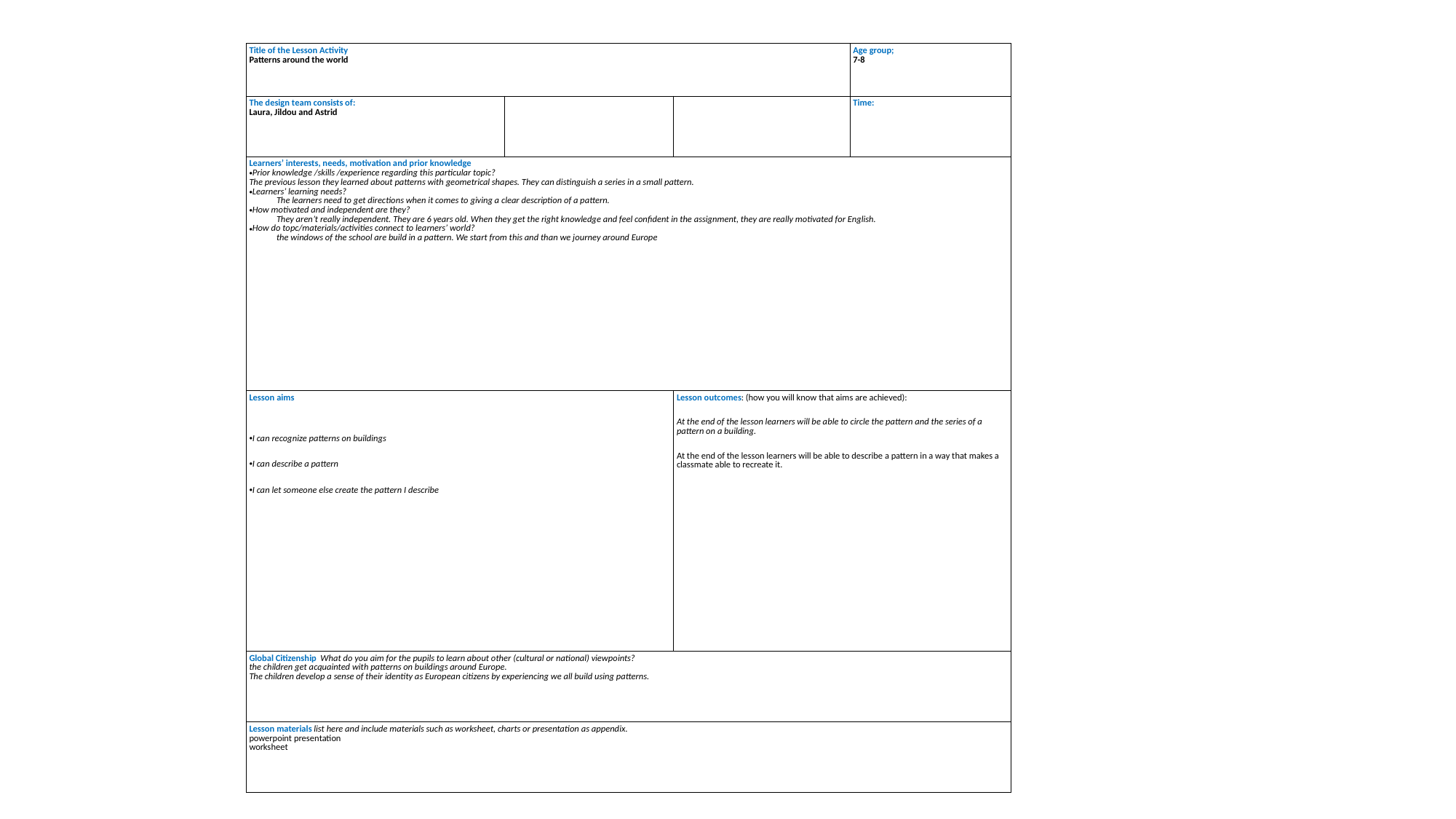

#
| Title of the Lesson Activity Patterns around the world |  |  | Age group; 7-8 |
| --- | --- | --- | --- |
| The design team consists of:  Laura, Jildou and Astrid |  |  | Time: |
| Learners’ interests, needs, motivation and prior knowledge  Prior knowledge /skills /experience regarding this particular topic? The previous lesson they learned about patterns with geometrical shapes. They can distinguish a series in a small pattern. Learners’ learning needs? The learners need to get directions when it comes to giving a clear description of a pattern.  How motivated and independent are they?  They aren’t really independent. They are 6 years old. When they get the right knowledge and feel confident in the assignment, they are really motivated for English.  How do topc/materials/activities connect to learners’ world? the windows of the school are build in a pattern. We start from this and than we journey around Europe |  |  |  |
| Lesson aims  •I can recognize patterns on buildings •I can describe a pattern •I can let someone else create the pattern I describe |  | Lesson outcomes: (how you will know that aims are achieved):  At the end of the lesson learners will be able to circle the pattern and the series of a pattern on a building.  At the end of the lesson learners will be able to describe a pattern in a way that makes a classmate able to recreate it. |  |
| Global Citizenship  What do you aim for the pupils to learn about other (cultural or national) viewpoints?  the children get acquainted with patterns on buildings around Europe.  The children develop a sense of their identity as European citizens by experiencing we all build using patterns. |  |  |  |
| Lesson materials list here and include materials such as worksheet, charts or presentation as appendix.  powerpoint presentation worksheet |  |  |  |